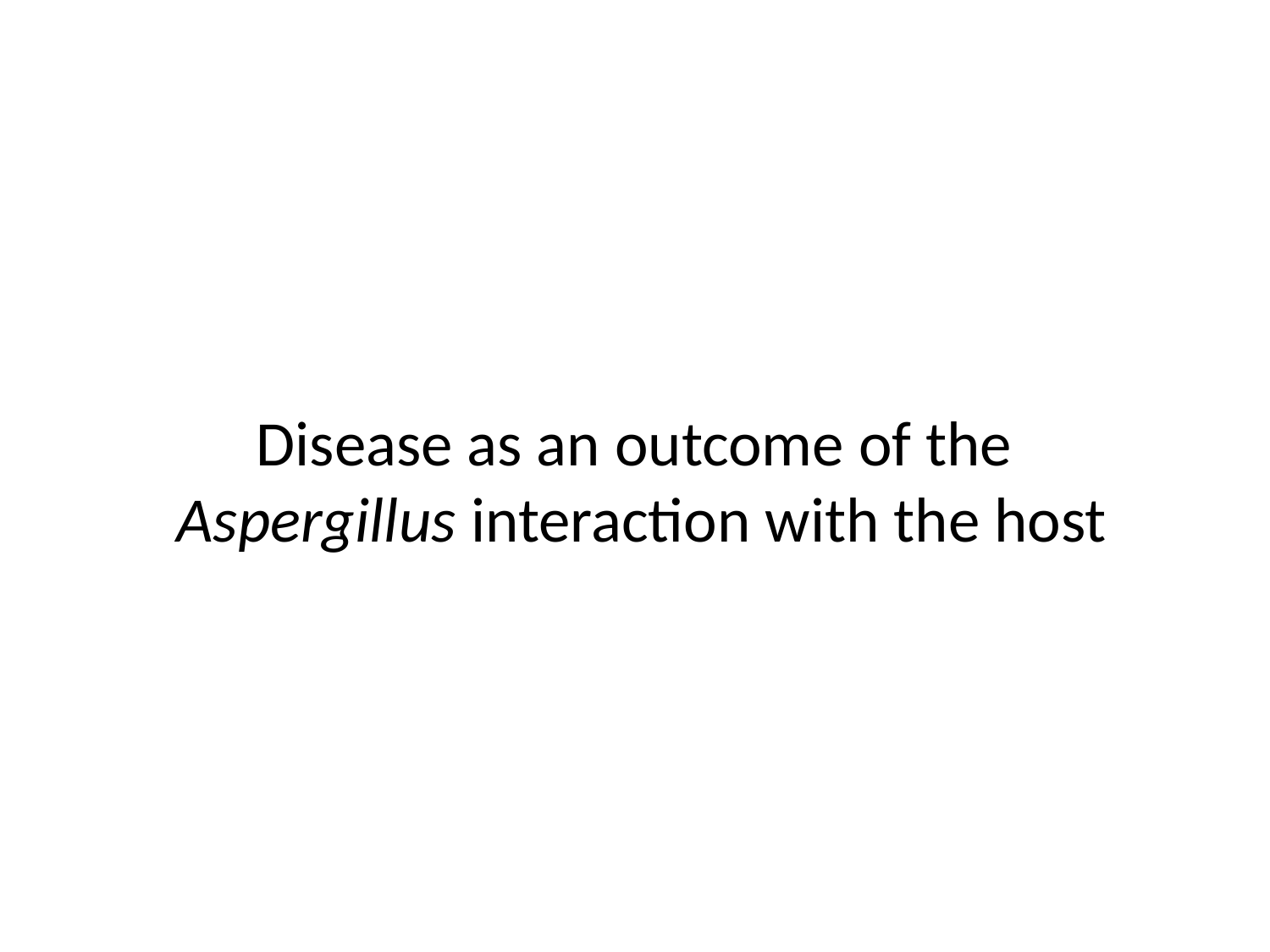

Disease as an outcome of the
 Aspergillus interaction with the host